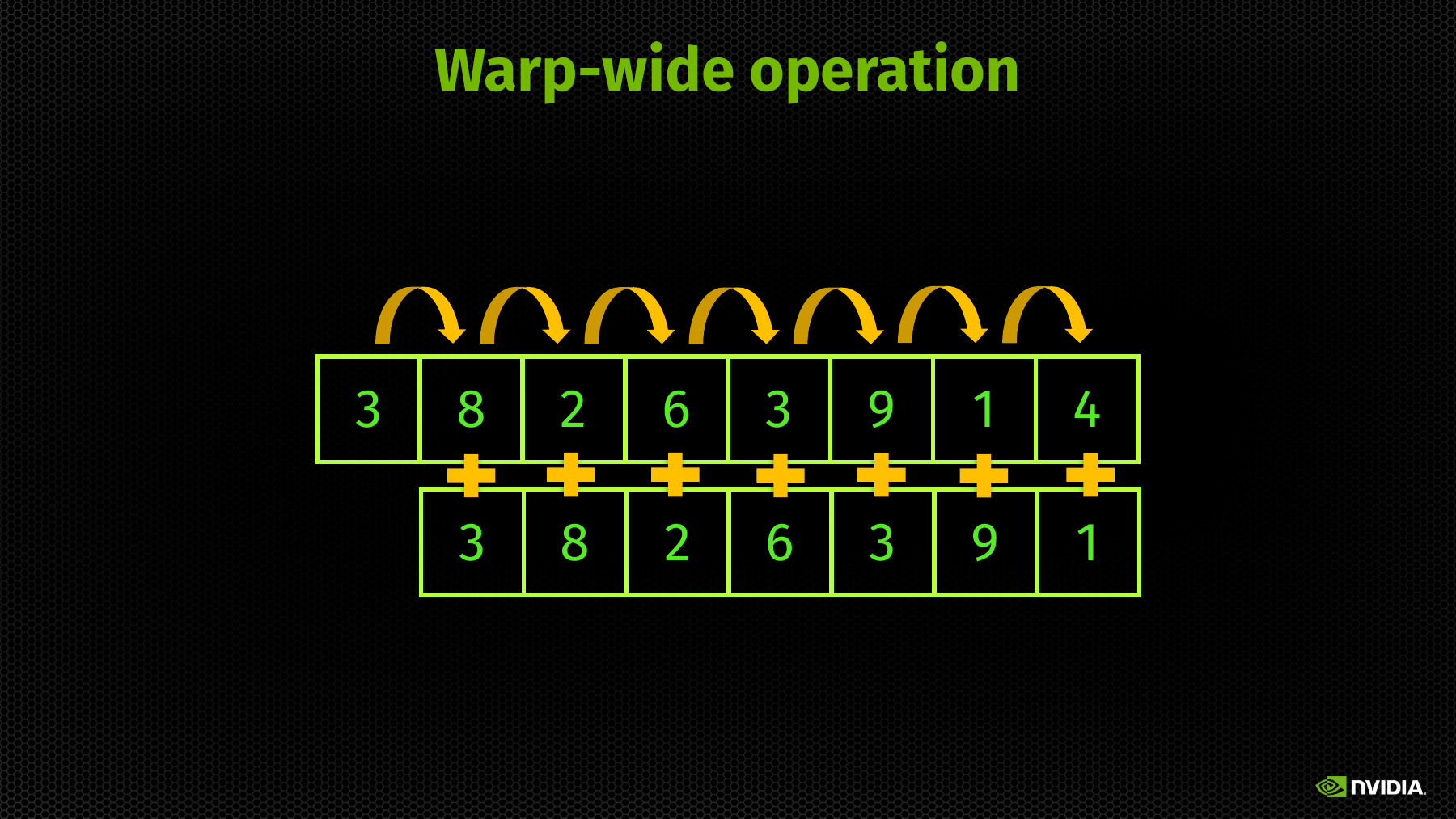

# Warp-wide operation

| 3 | 8 | 2 | 6 | 3 | 9 | 1 | 4 |
| --- | --- | --- | --- | --- | --- | --- | --- |

| 3 | 8 | 2 | 6 | 3 | 9 | 1 |
| --- | --- | --- | --- | --- | --- | --- |